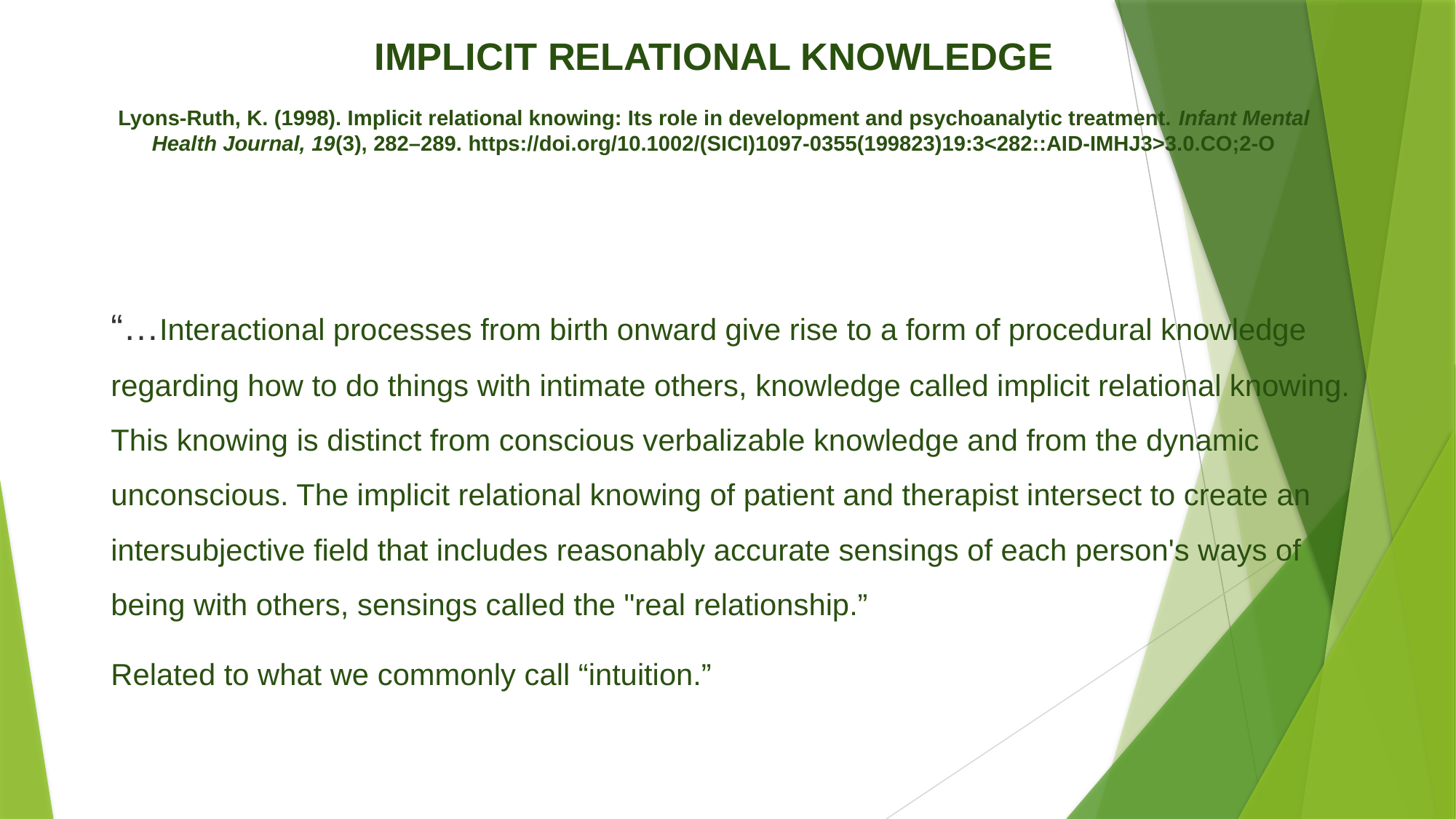

# IMPLICIT RELATIONAL KNOWLEDGE Lyons-Ruth, K. (1998). Implicit relational knowing: Its role in development and psychoanalytic treatment. Infant Mental Health Journal, 19(3), 282–289. https://doi.org/10.1002/(SICI)1097-0355(199823)19:3<282::AID-IMHJ3>3.0.CO;2-O

“…Interactional processes from birth onward give rise to a form of procedural knowledge regarding how to do things with intimate others, knowledge called implicit relational knowing. This knowing is distinct from conscious verbalizable knowledge and from the dynamic unconscious. The implicit relational knowing of patient and therapist intersect to create an intersubjective field that includes reasonably accurate sensings of each person's ways of being with others, sensings called the "real relationship.”
Related to what we commonly call “intuition.”